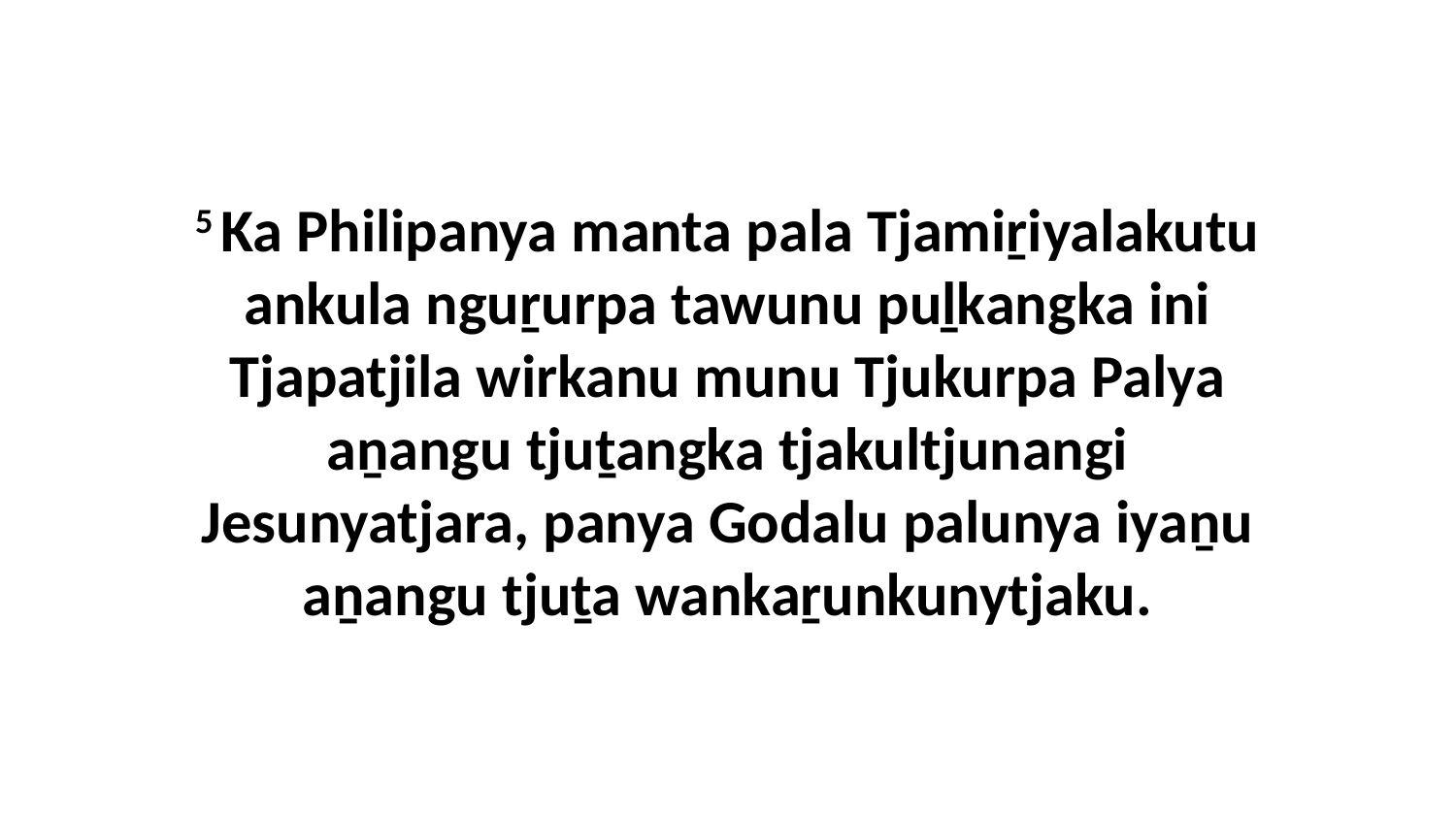

5 Ka Philipanya manta pala Tjamiṟiyalakutu ankula nguṟurpa tawunu puḻkangka ini Tjapatjila wirkanu munu Tjukurpa Palya aṉangu tjuṯangka tjakultjunangi Jesunyatjara, panya Godalu palunya iyaṉu aṉangu tjuṯa wankaṟunkunytjaku.